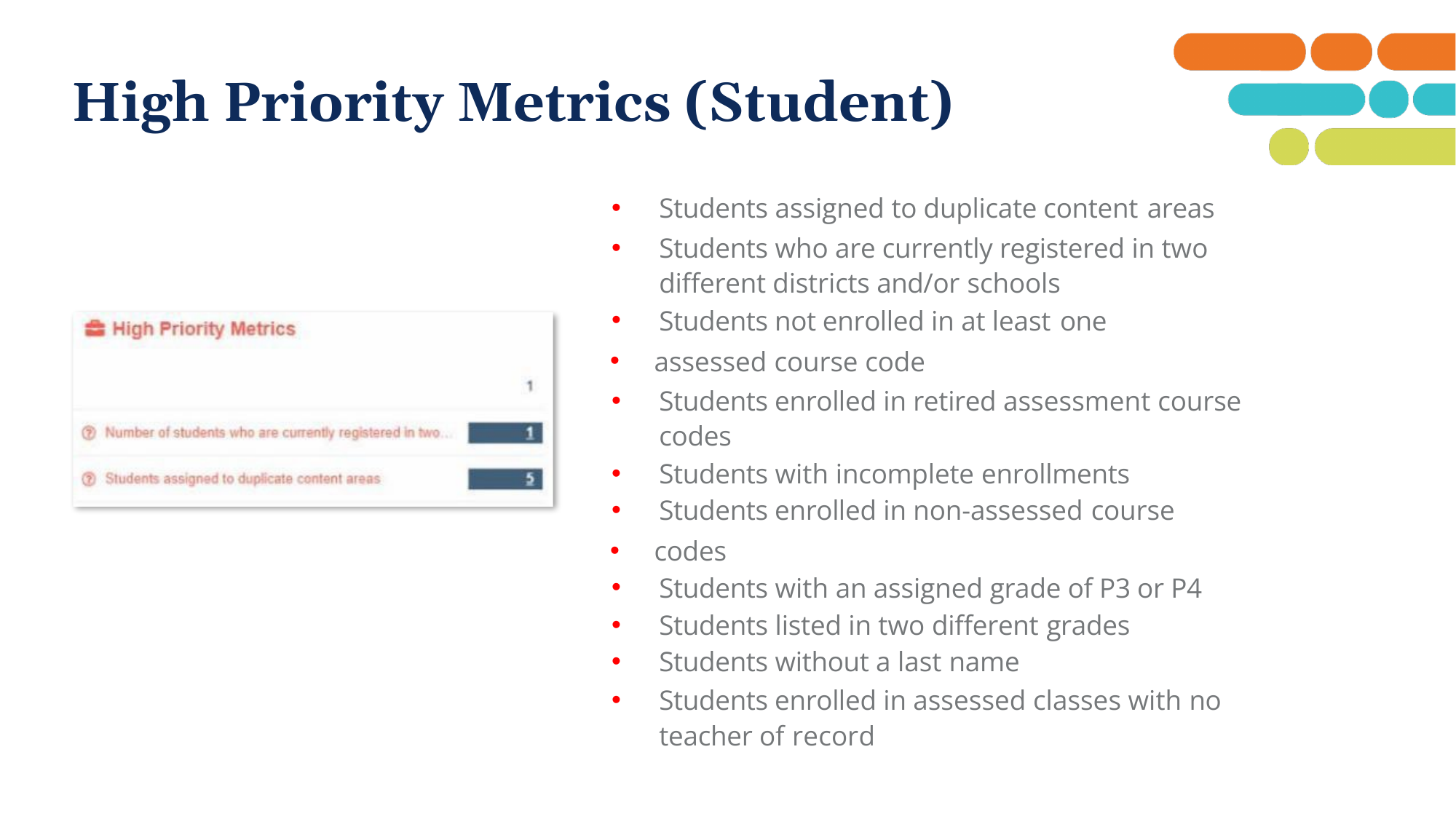

# High Priority Metrics (Student)
Students assigned to duplicate content areas
Students who are currently registered in two different districts and/or schools
Students not enrolled in at least one
assessed course code
Students enrolled in retired assessment course codes
Students with incomplete enrollments
Students enrolled in non-assessed course
codes
Students with an assigned grade of P3 or P4
Students listed in two different grades
Students without a last name
Students enrolled in assessed classes with no teacher of record